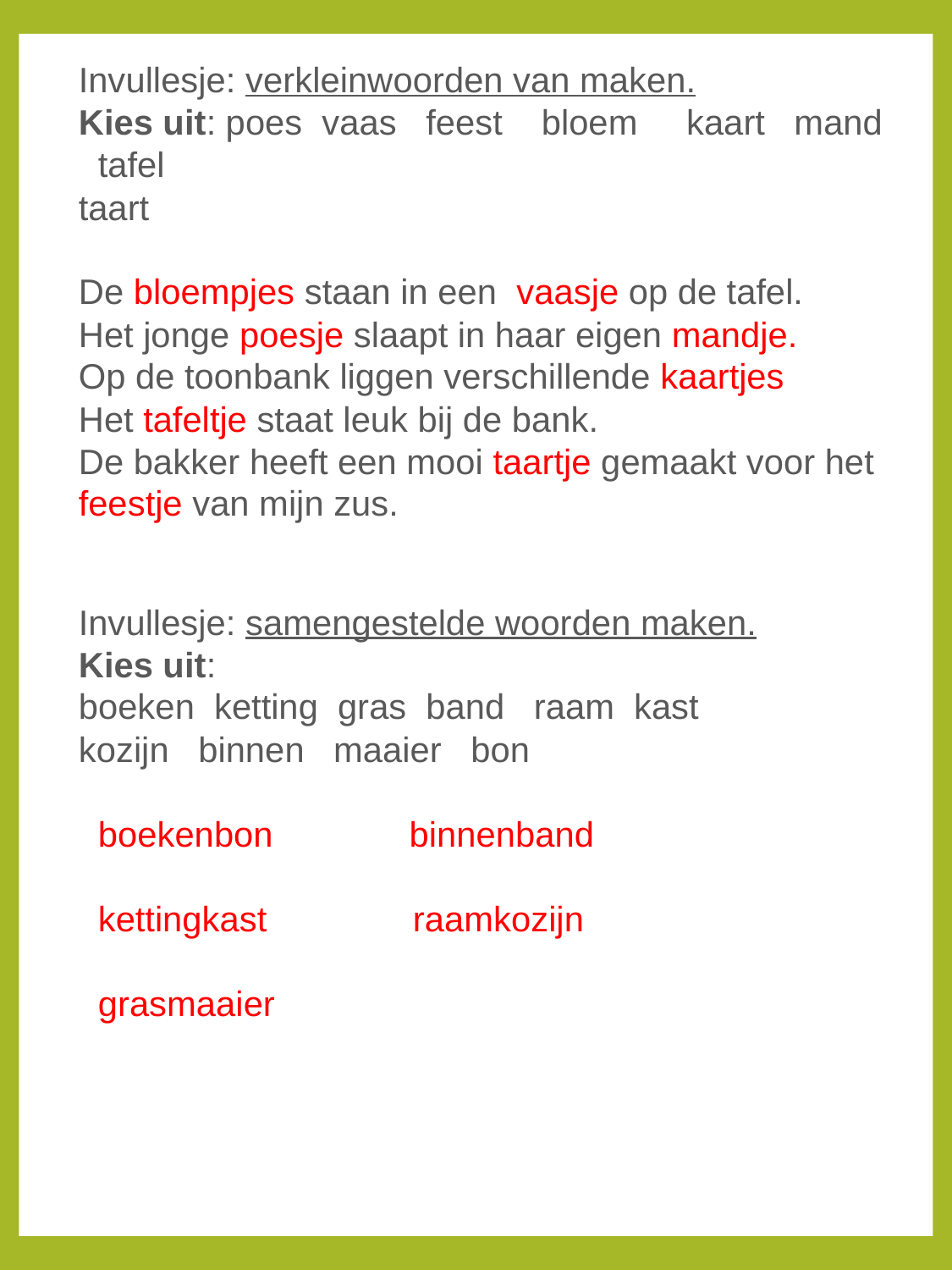

Invullesje: verkleinwoorden van maken.
Kies uit: poes  vaas   feest    bloem     kaart   mand    tafel
taart
De bloempjes staan in een  vaasje op de tafel.
Het jonge poesje slaapt in haar eigen mandje.
Op de toonbank liggen verschillende kaartjes
Het tafeltje staat leuk bij de bank.
De bakker heeft een mooi taartje gemaakt voor het feestje van mijn zus.

Invullesje: samengestelde woorden maken.
Kies uit:
boeken  ketting  gras  band   raam  kast
kozijn   binnen   maaier   bon
  boekenbon              binnenband
  kettingkast               raamkozijn

  grasmaaier